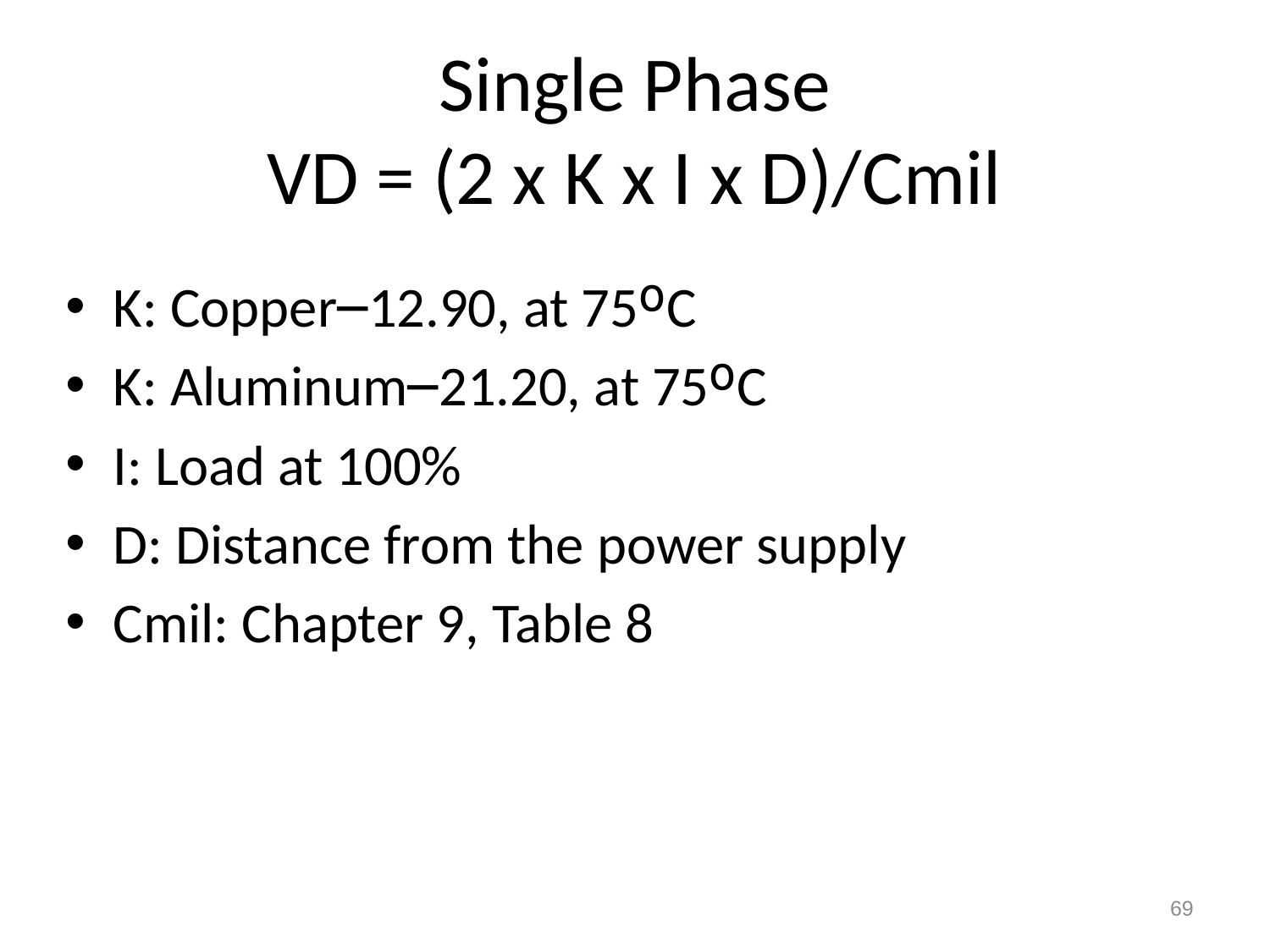

# Single Phase VD = (2 x K x I x D)/Cmil
K: Copper–12.90, at 75ºC
K: Aluminum–21.20, at 75ºC
I: Load at 100%
D: Distance from the power supply
Cmil: Chapter 9, Table 8
69